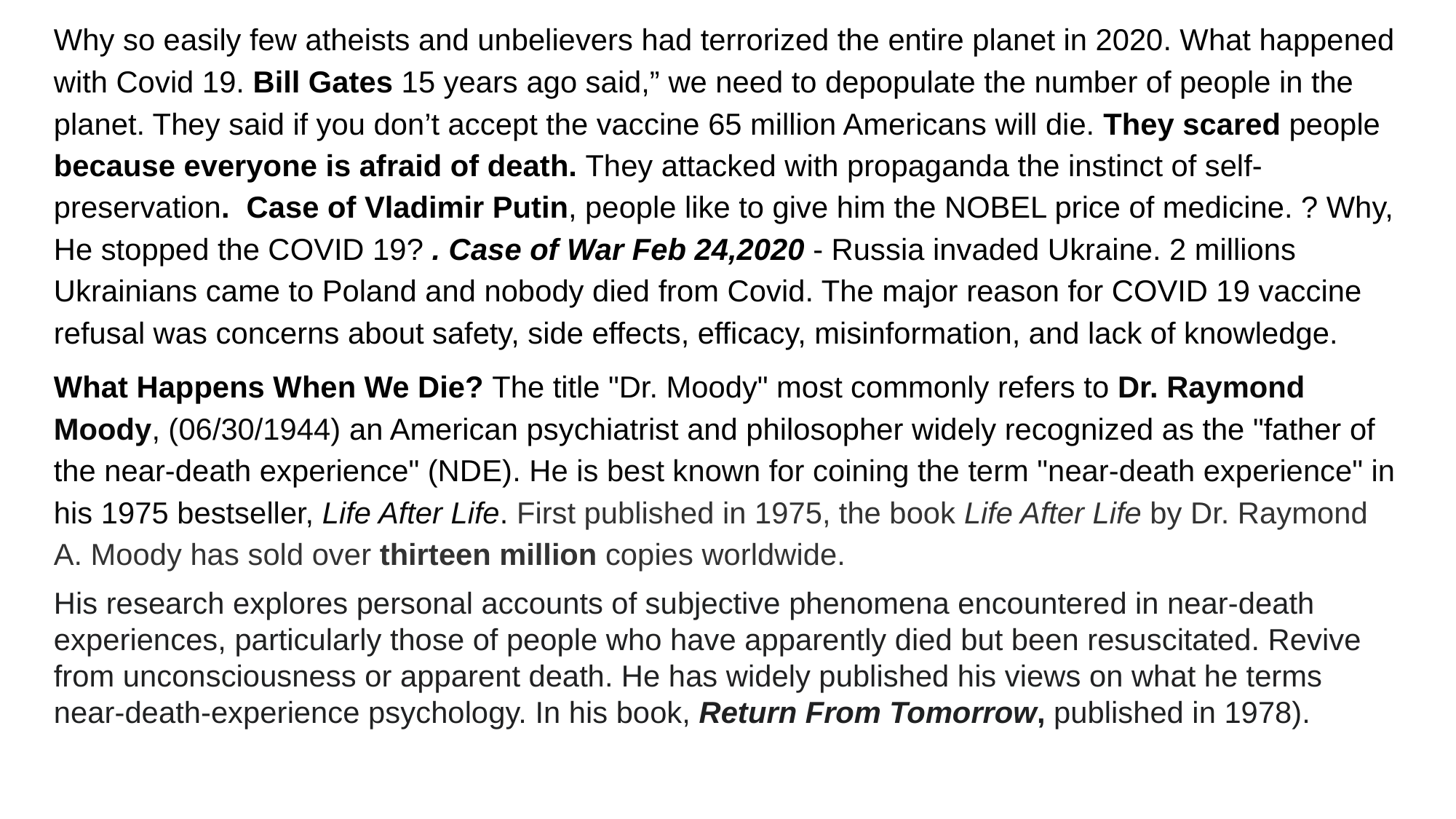

Why so easily few atheists and unbelievers had terrorized the entire planet in 2020. What happened with Covid 19. Bill Gates 15 years ago said,” we need to depopulate the number of people in the planet. They said if you don’t accept the vaccine 65 million Americans will die. They scared people because everyone is afraid of death. They attacked with propaganda the instinct of self-preservation.  Case of Vladimir Putin, people like to give him the NOBEL price of medicine. ? Why, He stopped the COVID 19? . Case of War Feb 24,2020 - Russia invaded Ukraine. 2 millions Ukrainians came to Poland and nobody died from Covid. The major reason for COVID 19 vaccine refusal was concerns about safety, side effects, efficacy, misinformation, and lack of knowledge.
What Happens When We Die? The title "Dr. Moody" most commonly refers to Dr. Raymond Moody, (06/30/1944) an American psychiatrist and philosopher widely recognized as the "father of the near-death experience" (NDE). He is best known for coining the term "near-death experience" in his 1975 bestseller, Life After Life. First published in 1975, the book Life After Life by Dr. Raymond A. Moody has sold over thirteen million copies worldwide.
His research explores personal accounts of subjective phenomena encountered in near-death experiences, particularly those of people who have apparently died but been resuscitated. Revive from unconsciousness or apparent death. He has widely published his views on what he terms near-death-experience psychology. In his book, Return From Tomorrow, published in 1978).